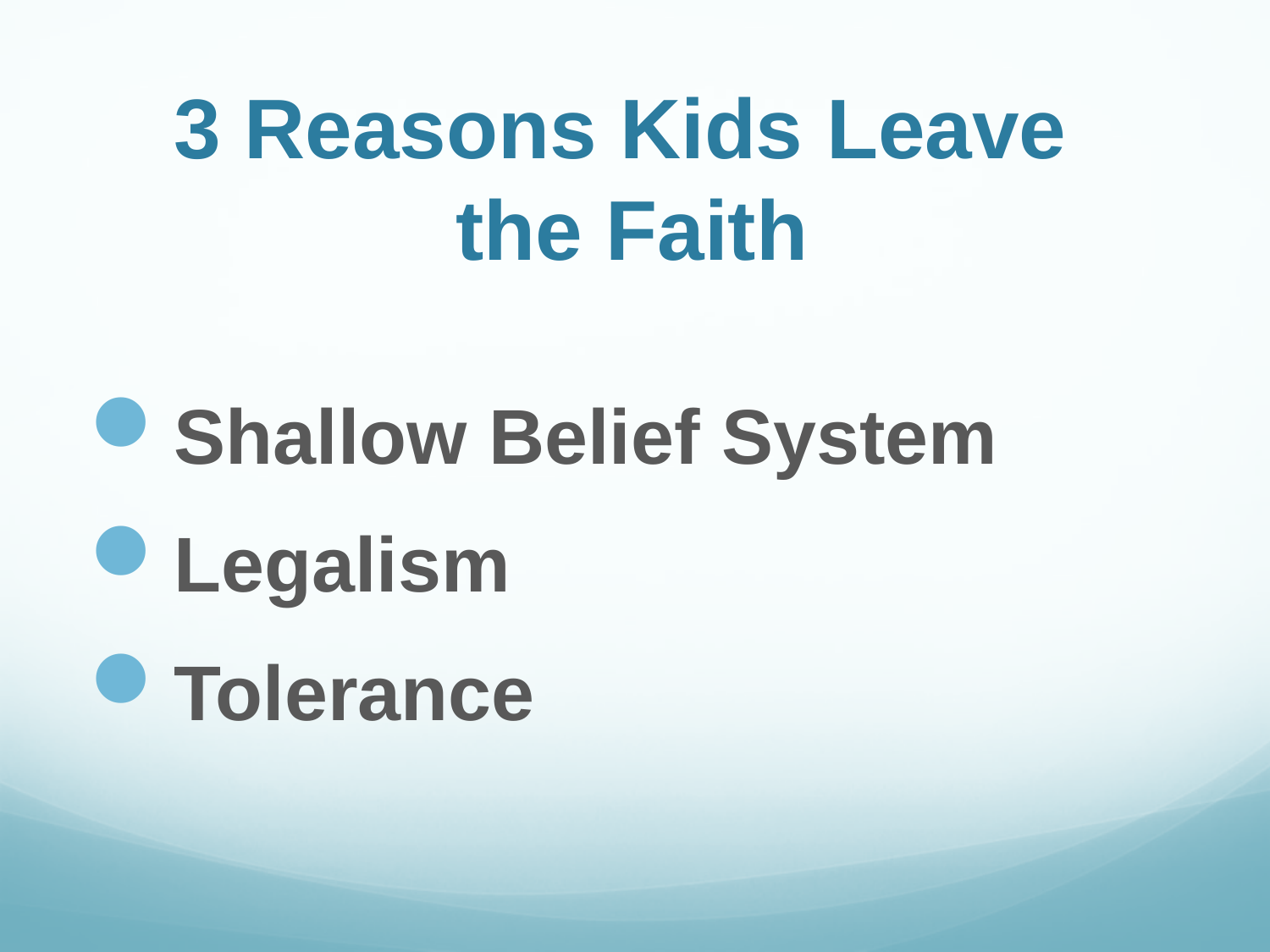

# 3 Reasons Kids Leave the Faith
Shallow Belief System
Legalism
Tolerance